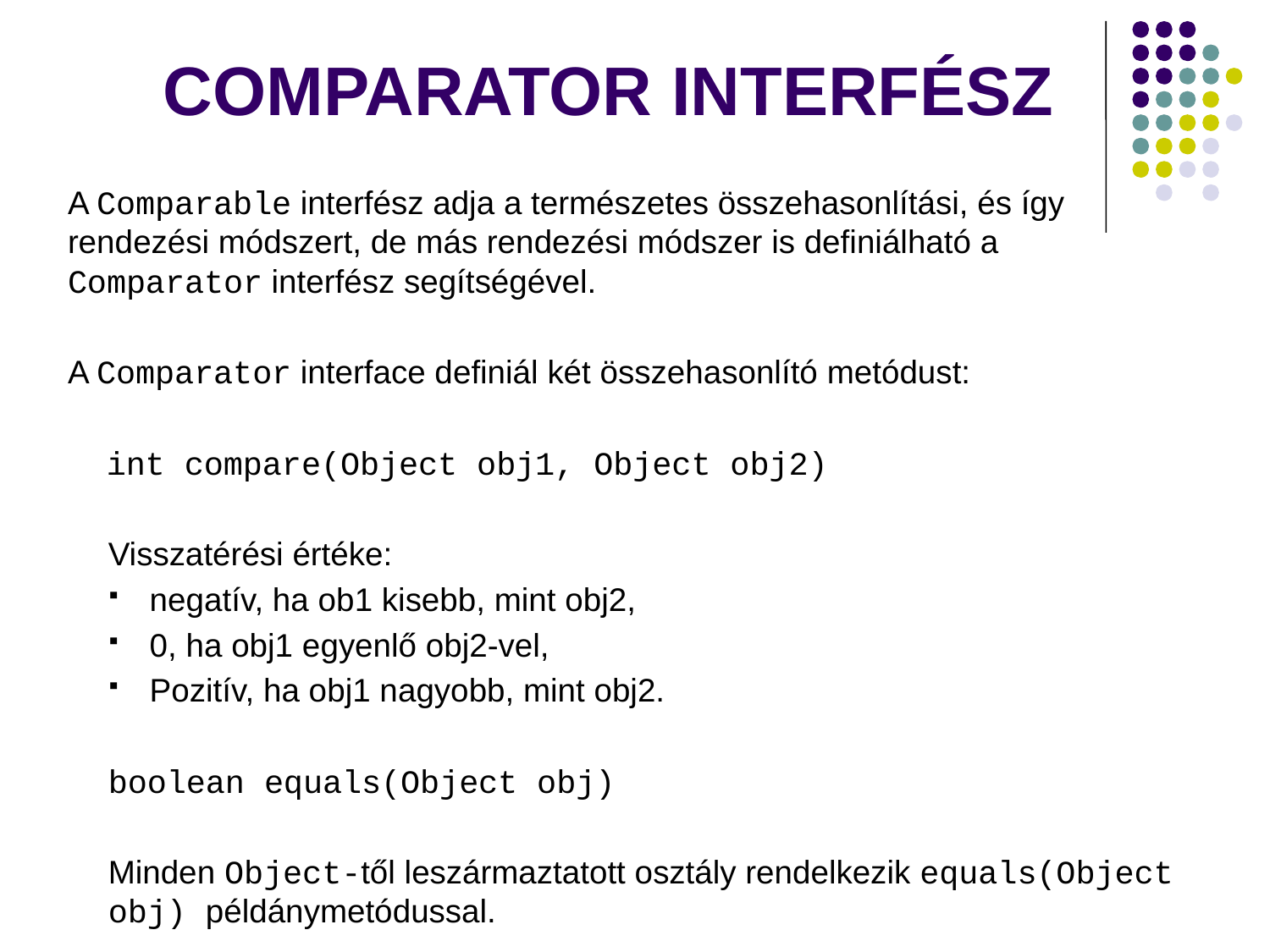

# COMPARATOR INTERFÉSZ
A Comparable interfész adja a természetes összehasonlítási, és így rendezési módszert, de más rendezési módszer is definiálható a Comparator interfész segítségével.

A Comparator interface definiál két összehasonlító metódust:

  int compare(Object obj1, Object obj2)

Visszatérési értéke:
negatív, ha ob1 kisebb, mint obj2,
0, ha obj1 egyenlő obj2-vel,
Pozitív, ha obj1 nagyobb, mint obj2.

boolean equals(Object obj)

Minden Object-től leszármaztatott osztály rendelkezik equals(Object obj) példánymetódussal.